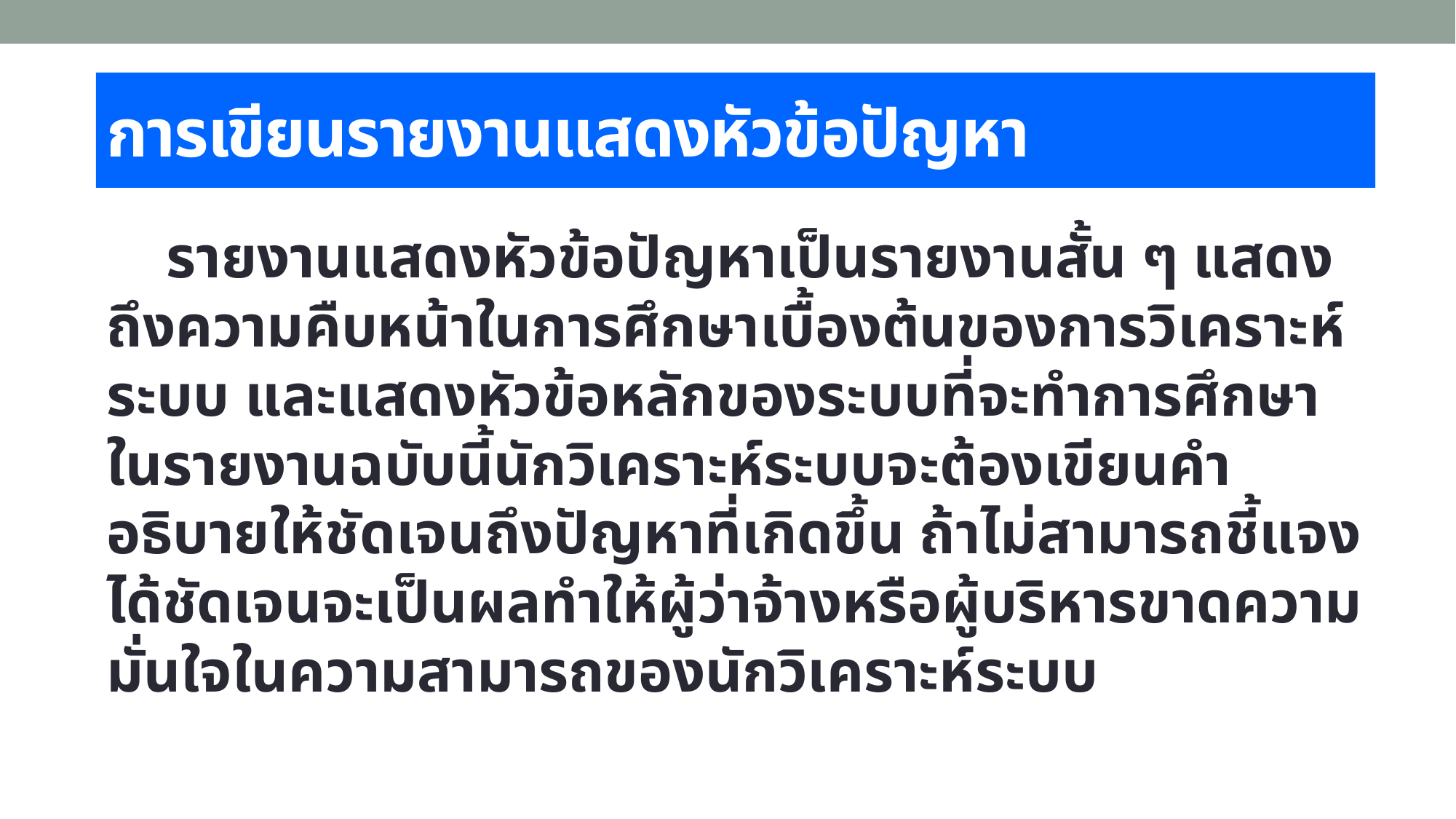

# การเขียนรายงานแสดงหัวข้อปัญหา
    รายงานแสดงหัวข้อปัญหาเป็นรายงานสั้น ๆ แสดงถึงความคืบหน้าในการศึกษาเบื้องต้นของการวิเคราะห์ระบบ และแสดงหัวข้อหลักของระบบที่จะทำการศึกษา ในรายงานฉบับนี้นักวิเคราะห์ระบบจะต้องเขียนคำอธิบายให้ชัดเจนถึงปัญหาที่เกิดขึ้น ถ้าไม่สามารถชี้แจงได้ชัดเจนจะเป็นผลทำให้ผู้ว่าจ้างหรือผู้บริหารขาดความมั่นใจในความสามารถของนักวิเคราะห์ระบบ